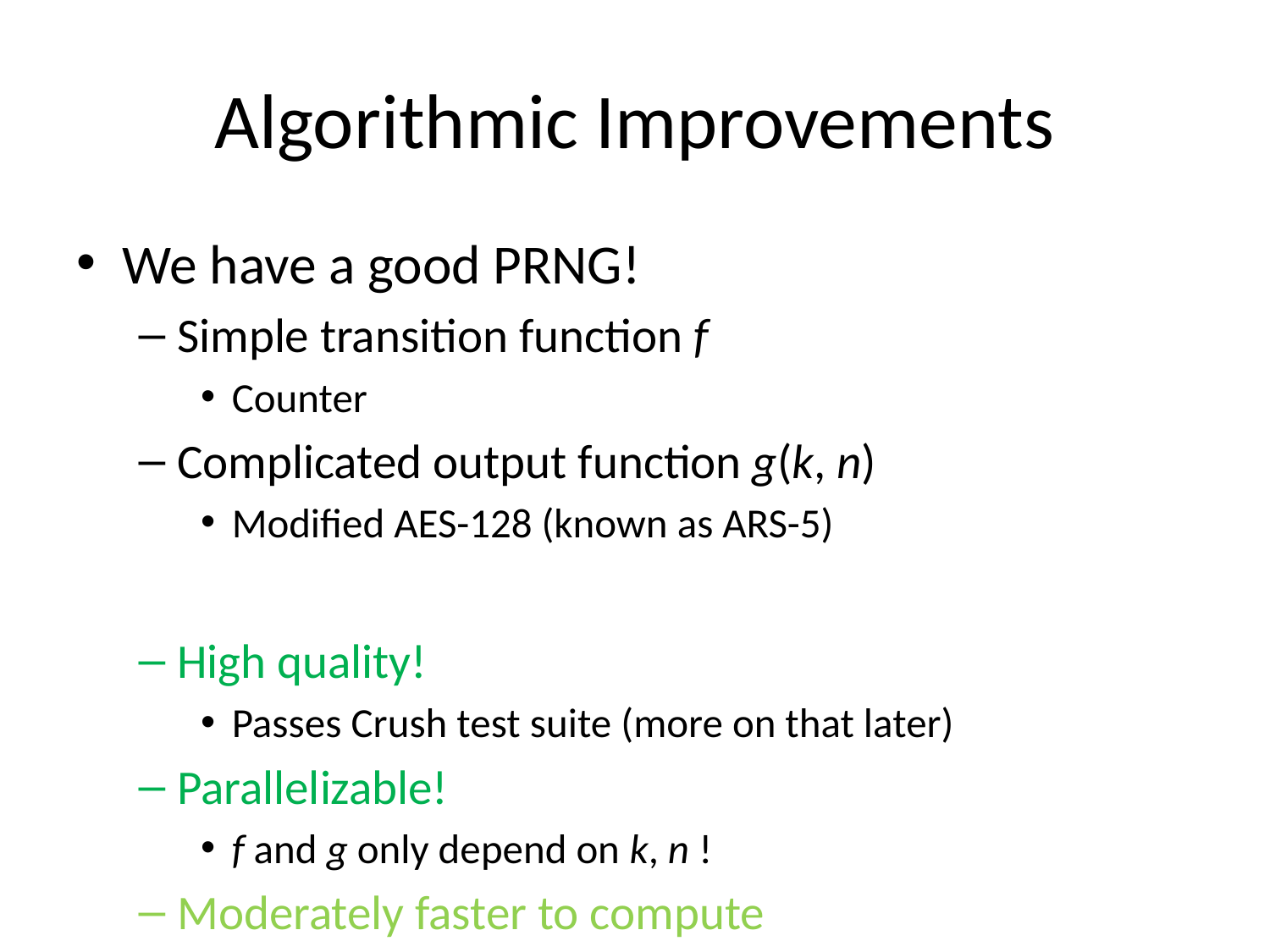

# Algorithmic Improvements
We have a good PRNG!
Simple transition function f
Counter
Complicated output function g(k, n)
Modified AES-128 (known as ARS-5)

High quality!
Passes Crush test suite (more on that later)
Parallelizable!
f and g only depend on k, n !
Moderately faster to compute